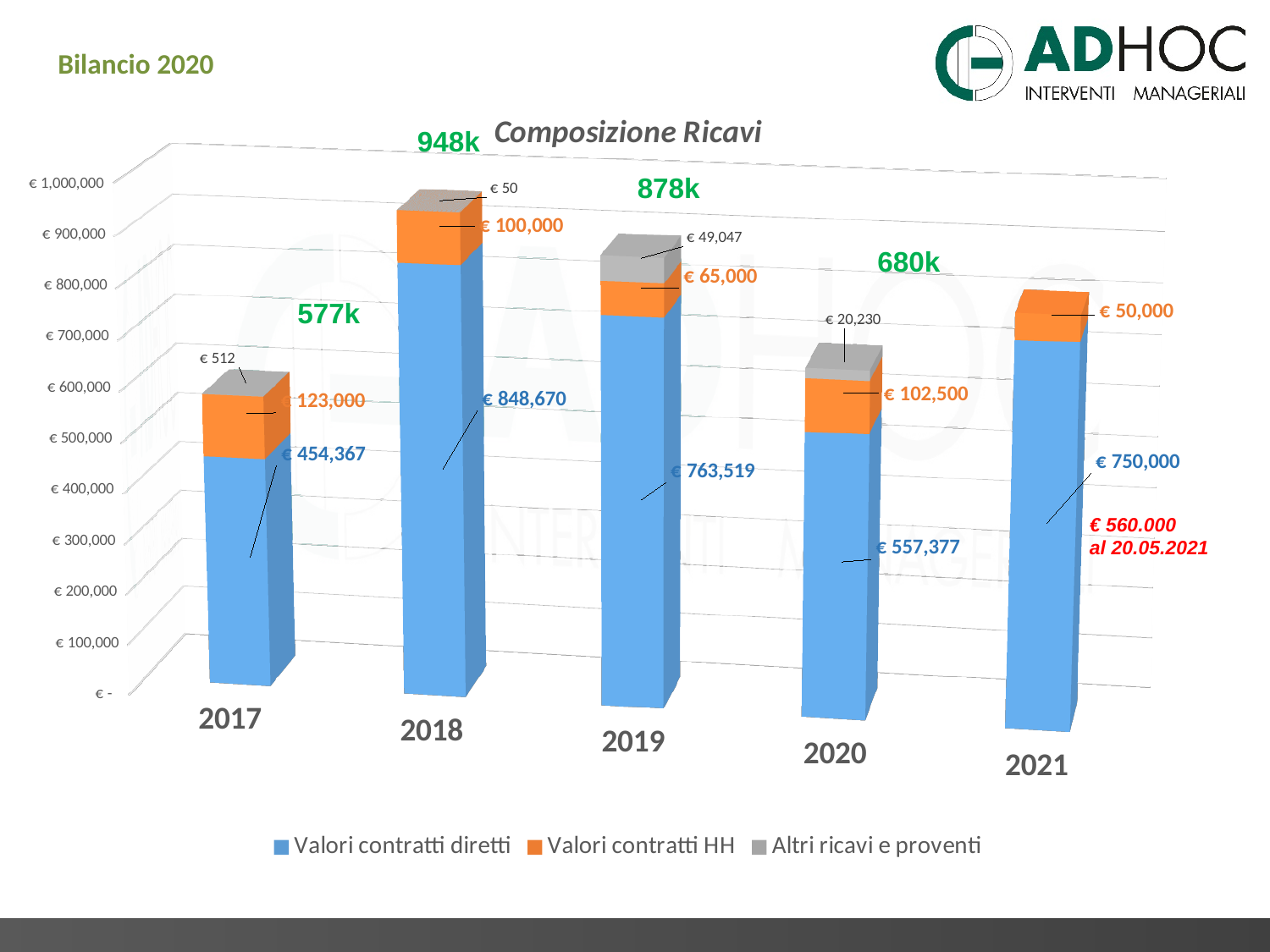

Bilancio 2020
#

[unsupported chart]

948k
878k
680k
577k
€ 560.000
al 20.05.2021